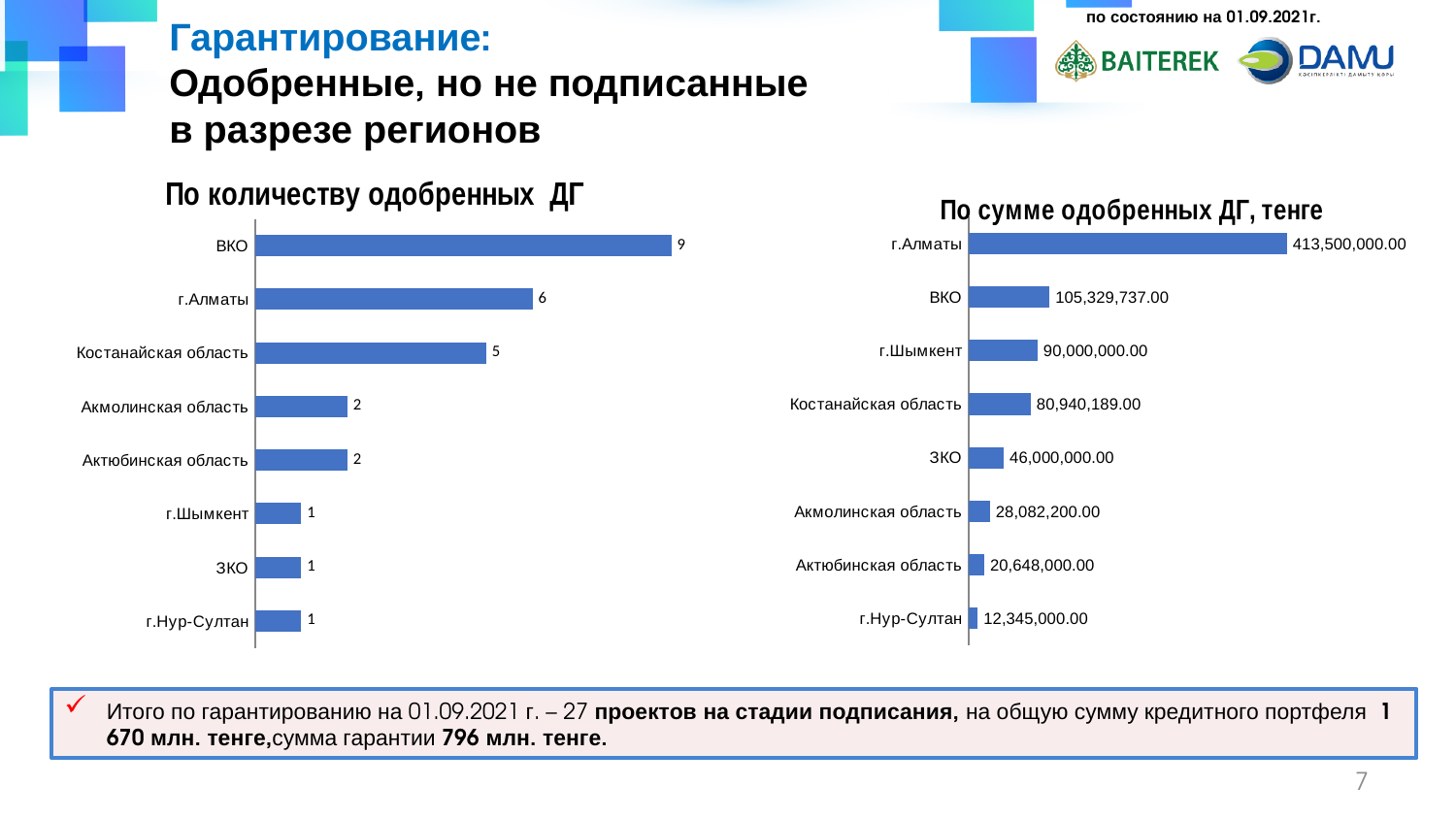

по состоянию на 01.09.2021г.
Гарантирование:
Одобренные, но не подписанные
в разрезе регионов

### Chart: По количеству одобренных  ДГ

| Category |  |
|---|---|
| г.Нур-Султан | 1.0 |
| ЗКО | 1.0 |
| г.Шымкент | 1.0 |
| Актюбинская область | 2.0 |
| Акмолинская область | 2.0 |
| Костанайская область | 5.0 |
| г.Алматы | 6.0 |
| ВКО | 9.0 |

### Chart: По сумме одобренных ДГ, тенге

| Category |  |
|---|---|
| г.Нур-Султан | 12345000.0 |
| Актюбинская область | 20648000.0 |
| Акмолинская область | 28082200.0 |
| ЗКО | 46000000.0 |
| Костанайская область | 80940189.0 |
| г.Шымкент | 90000000.0 |
| ВКО | 105329737.0 |
| г.Алматы | 413500000.0 |
Итого по гарантированию на 01.09.2021 г. – 27 проектов на стадии подписания, на общую сумму кредитного портфеля  1 670 млн. тенге,сумма гарантии 796 млн. тенге.
7